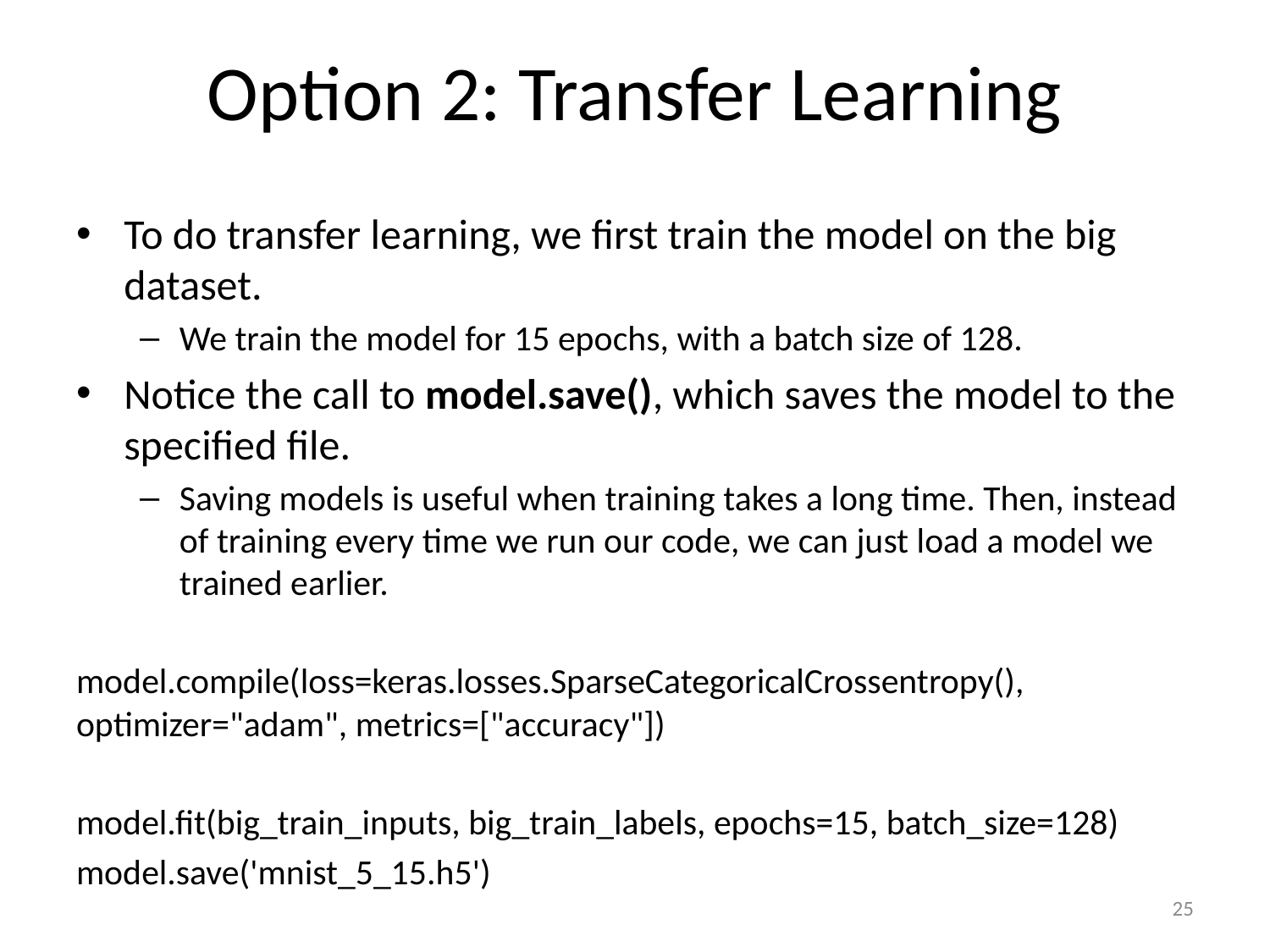

# Option 2: Transfer Learning
To do transfer learning, we first train the model on the big dataset.
We train the model for 15 epochs, with a batch size of 128.
Notice the call to model.save(), which saves the model to the specified file.
Saving models is useful when training takes a long time. Then, instead of training every time we run our code, we can just load a model we trained earlier.

model.compile(loss=keras.losses.SparseCategoricalCrossentropy(), optimizer="adam", metrics=["accuracy"])

model.fit(big_train_inputs, big_train_labels, epochs=15, batch_size=128)
model.save('mnist_5_15.h5')
25